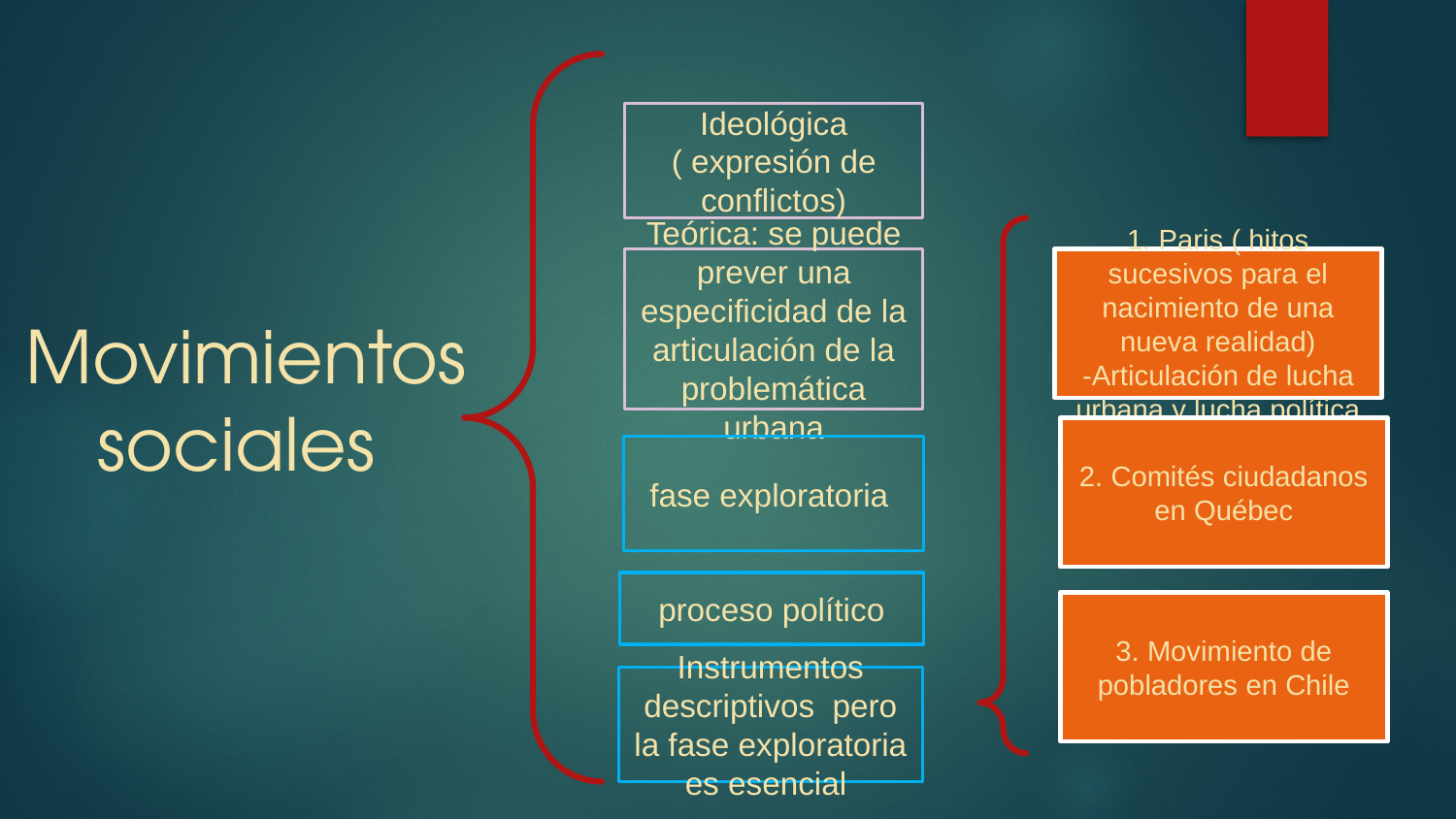

Ideológica ( expresión de conflictos)

Teórica: se puede prever una especificidad de la articulación de la problemática urbana
1. Paris ( hitos sucesivos para el nacimiento de una nueva realidad)
-Articulación de lucha urbana y lucha política
# Movimientos sociales
2. Comités ciudadanos en Québec
fase exploratoria
proceso político
3. Movimiento de pobladores en Chile
Instrumentos descriptivos  pero la fase exploratoria es esencial